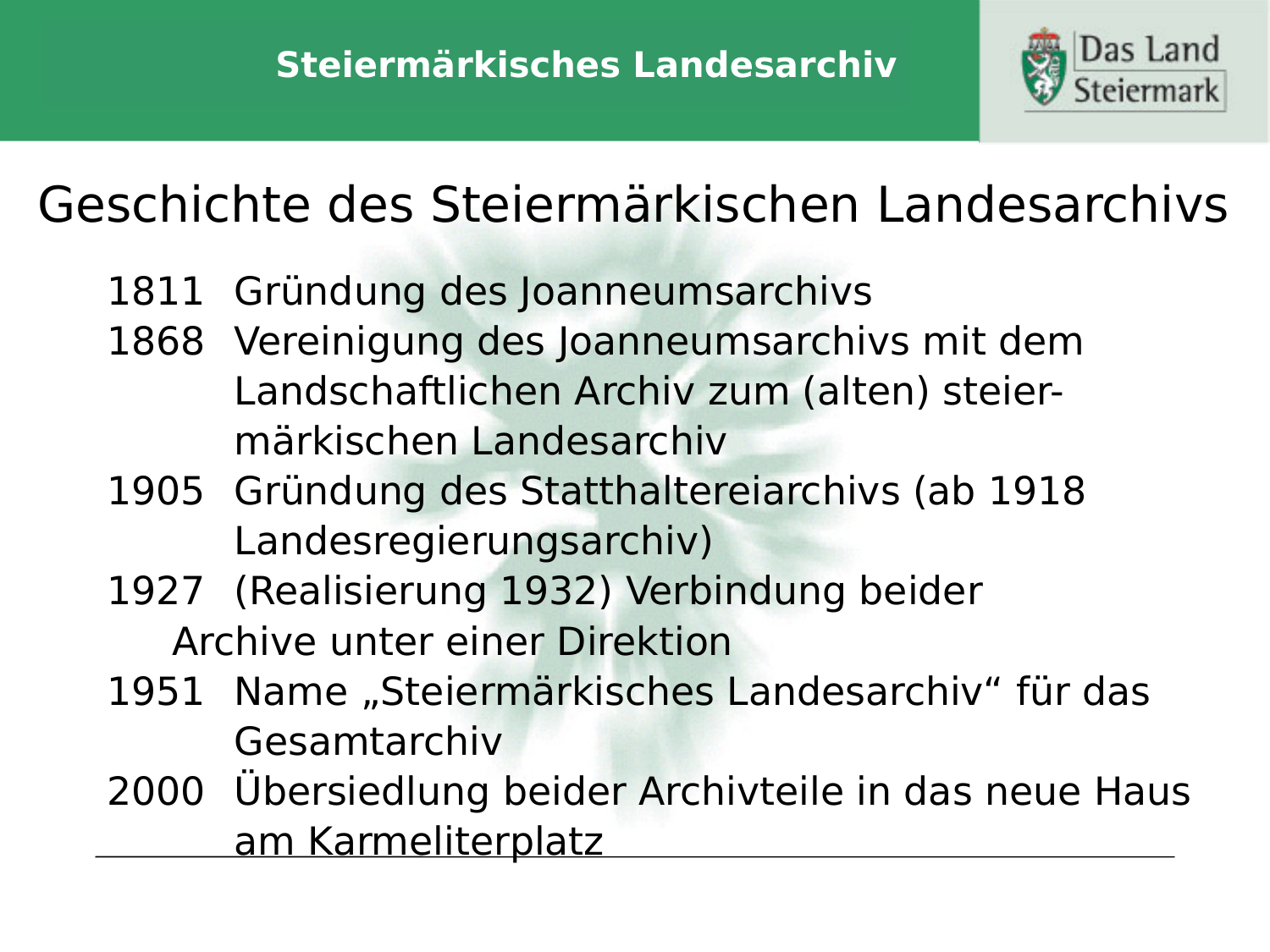

# Steiermärkisches Landesarchiv
Geschichte des Steiermärkischen Landesarchivs

1811 	Gründung des Joanneumsarchivs
1868 	Vereinigung des Joanneumsarchivs mit dem 			Landschaftlichen Archiv zum (alten) steier-
		märkischen Landesarchiv
1905 	Gründung des Statthaltereiarchivs (ab 1918 			Landesregierungsarchiv)
1927	(Realisierung 1932) Verbindung beider 			Archive unter einer Direktion
1951	Name „Steiermärkisches Landesarchiv“ für das 		Gesamtarchiv
2000	Übersiedlung beider Archivteile in das neue Haus 		am Karmeliterplatz